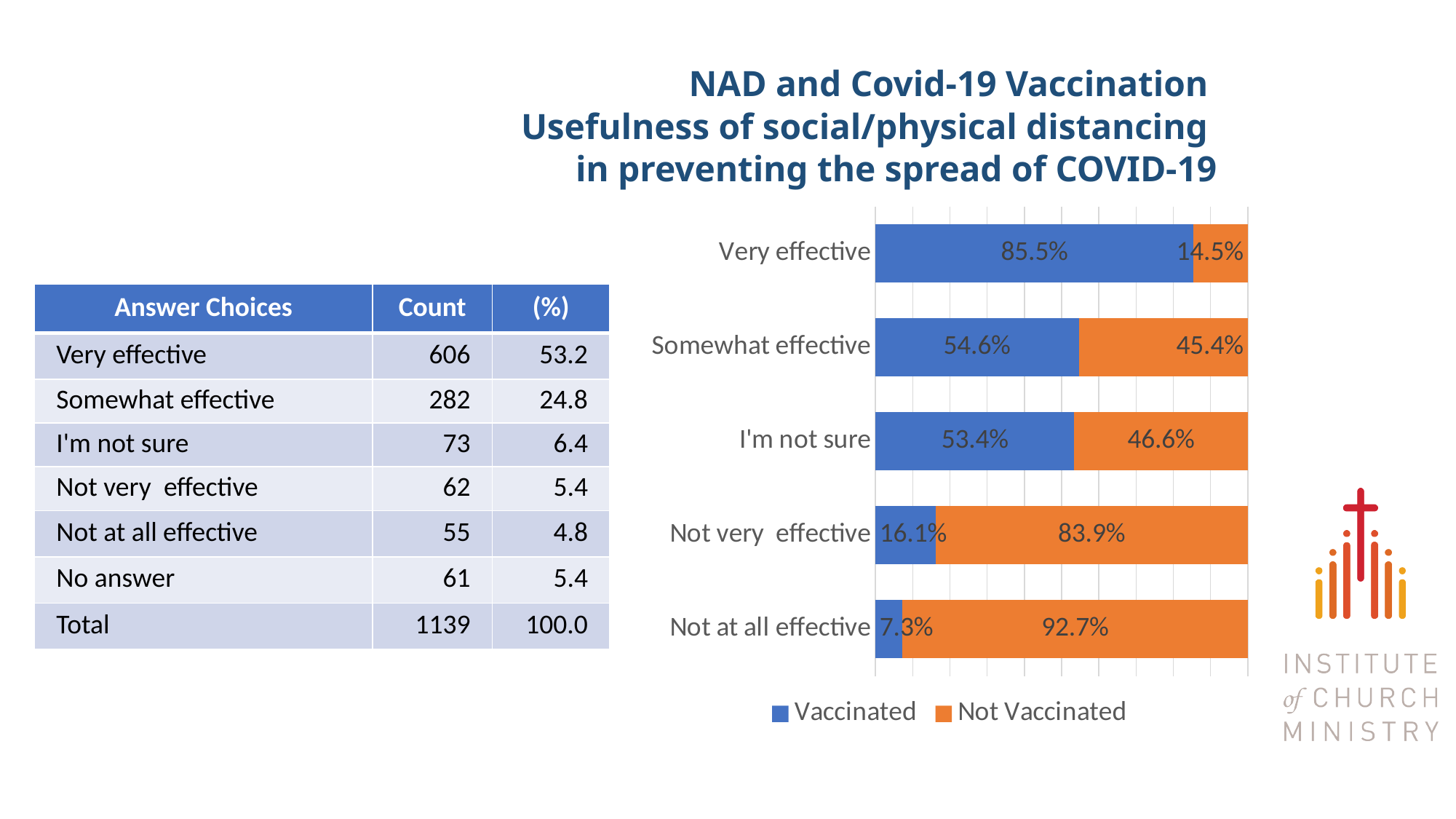

# NAD and Covid-19 Vaccination Usefulness of social/physical distancing in preventing the spread of COVID-19

### Chart

| Category | Vaccinated | Not Vaccinated |
|---|---|---|
| Very effective | 0.8547854785478548 | 0.14521452145214522 |
| Somewhat effective | 0.5460992907801419 | 0.45390070921985815 |
| I'm not sure | 0.5342465753424658 | 0.4657534246575342 |
| Not very  effective | 0.16129032258064516 | 0.8387096774193549 |
| Not at all effective | 0.07272727272727272 | 0.9272727272727272 |
| Answer Choices | Count | (%) |
| --- | --- | --- |
| Very effective | 606 | 53.2 |
| Somewhat effective | 282 | 24.8 |
| I'm not sure | 73 | 6.4 |
| Not very  effective | 62 | 5.4 |
| Not at all effective | 55 | 4.8 |
| No answer | 61 | 5.4 |
| Total | 1139 | 100.0 |